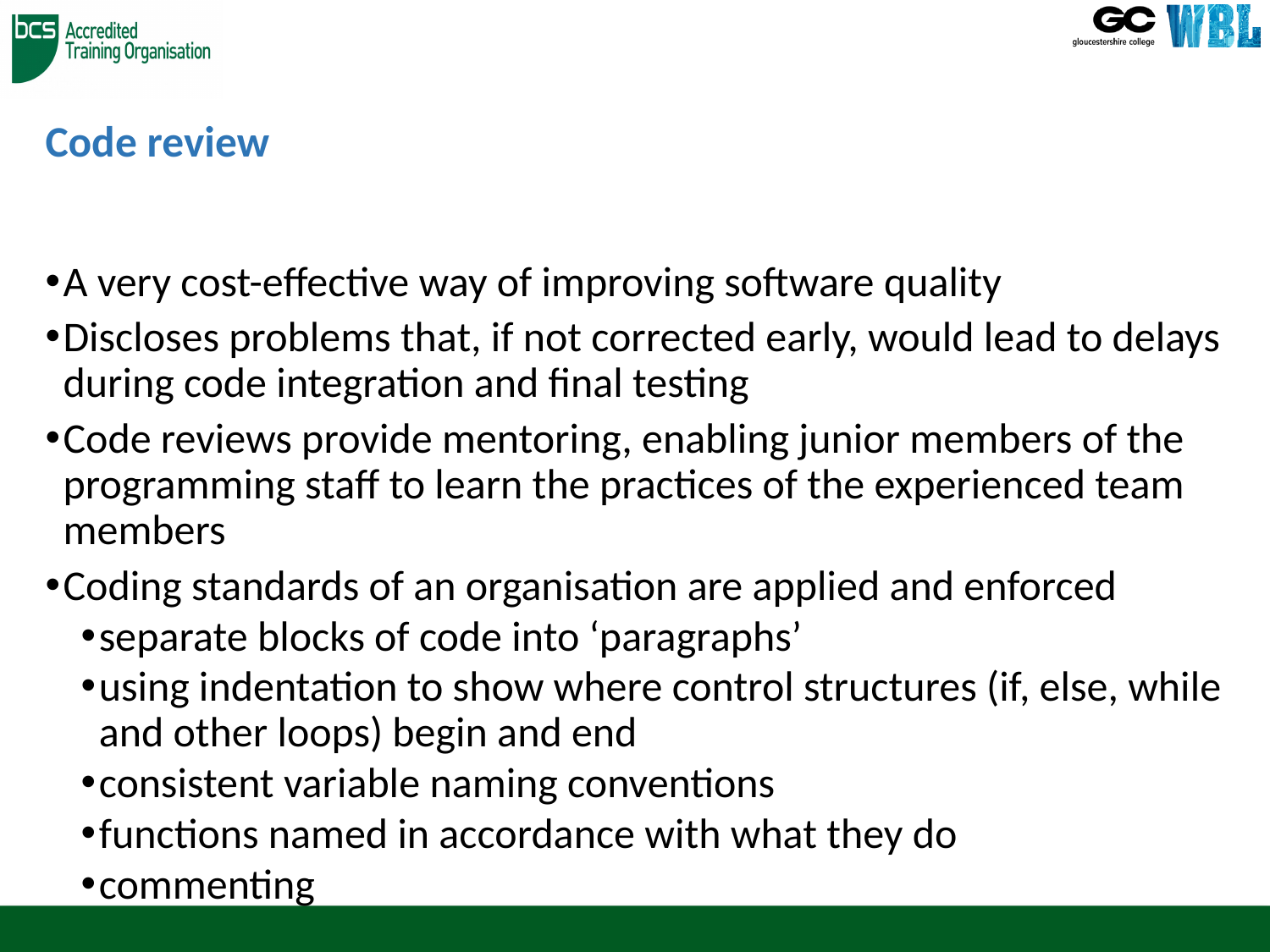

# Code review
A very cost-effective way of improving software quality
Discloses problems that, if not corrected early, would lead to delays during code integration and final testing
Code reviews provide mentoring, enabling junior members of the programming staff to learn the practices of the experienced team members
Coding standards of an organisation are applied and enforced
separate blocks of code into ‘paragraphs’
using indentation to show where control structures (if, else, while and other loops) begin and end
consistent variable naming conventions
functions named in accordance with what they do
commenting